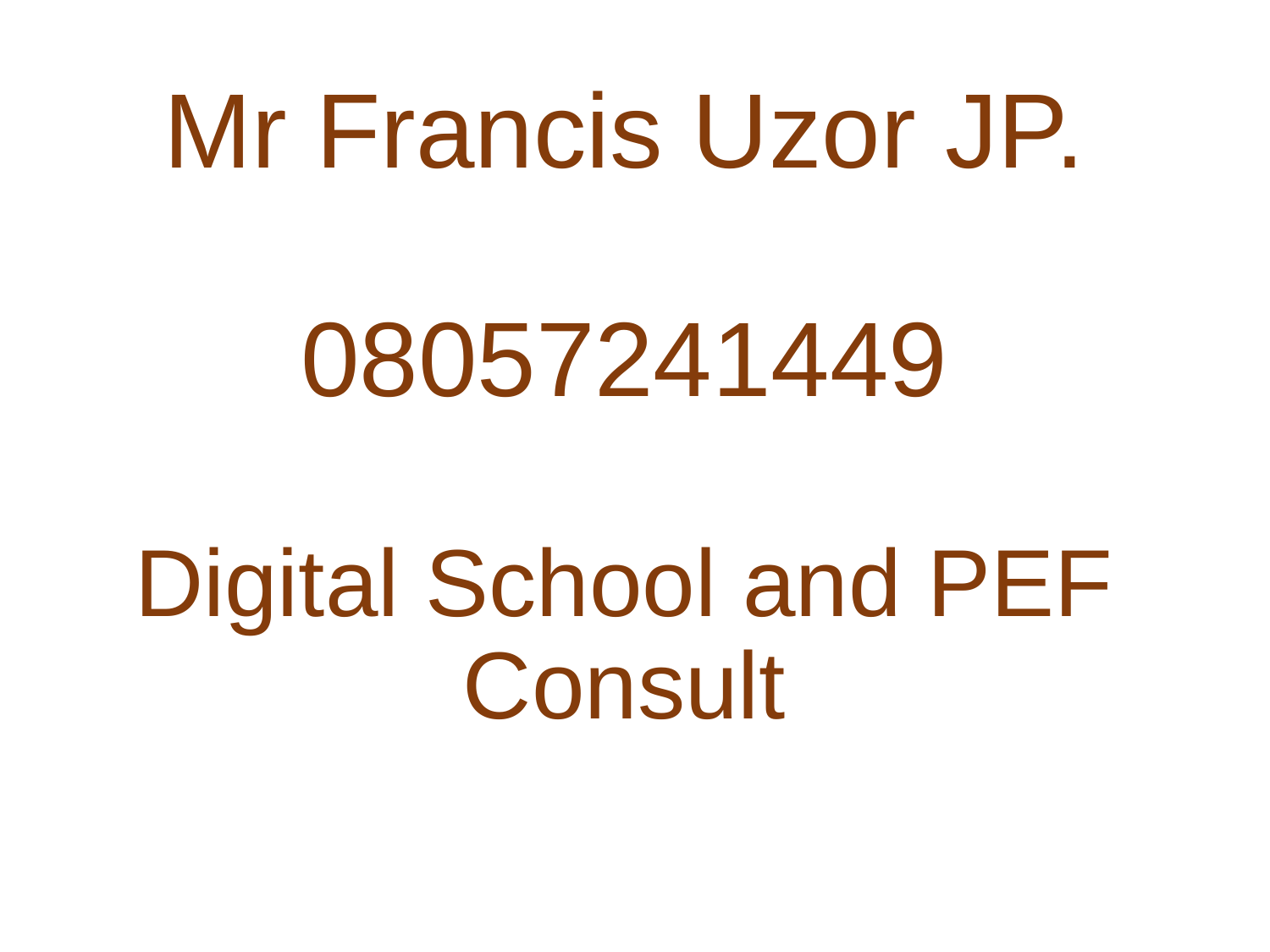

# Mr Francis Uzor JP. 08057241449 Digital School and PEF Consult